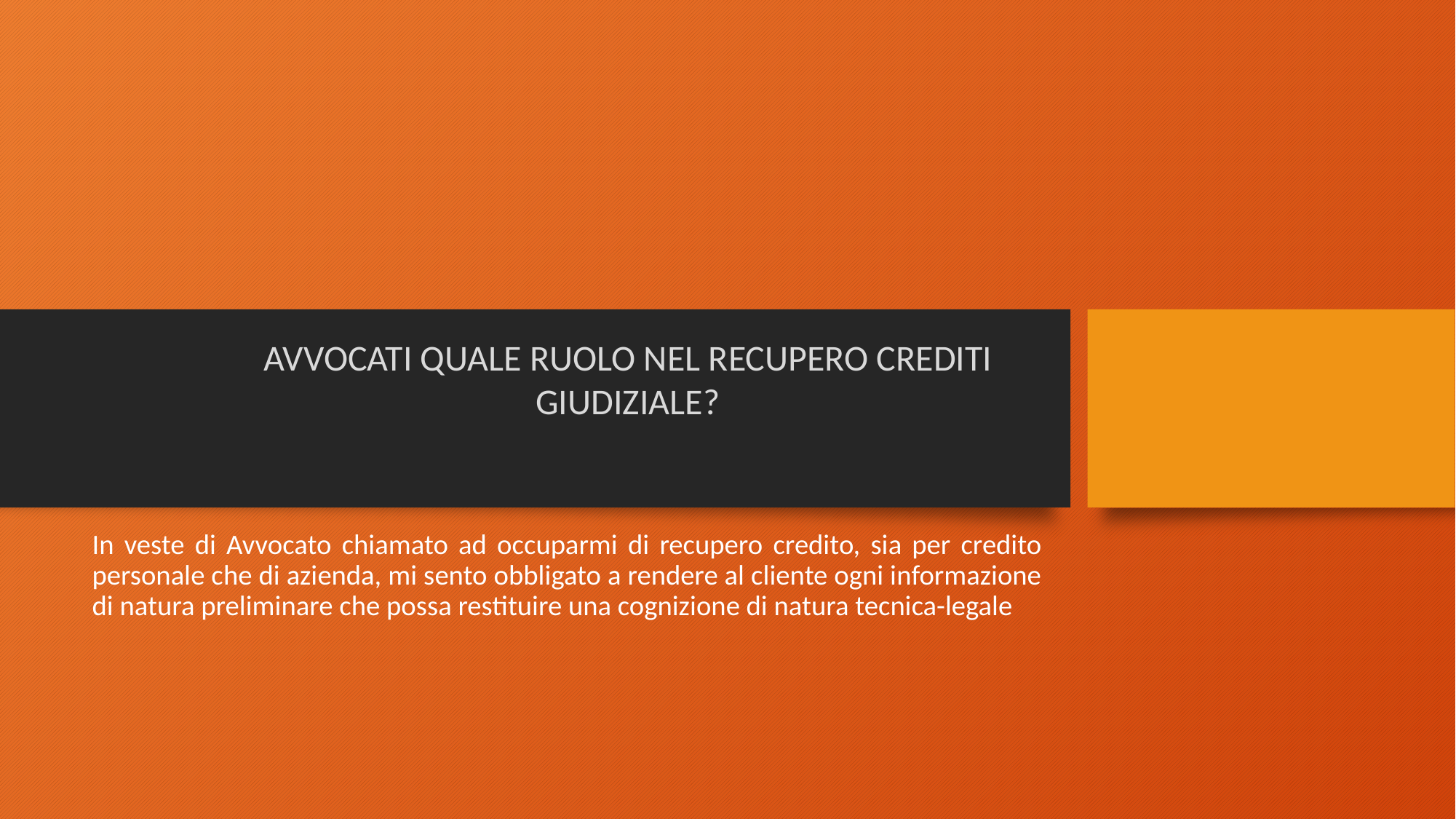

#
Avvocati quale ruolo nel recupero crediti giudiziale?
In veste di Avvocato chiamato ad occuparmi di recupero credito, sia per credito personale che di azienda, mi sento obbligato a rendere al cliente ogni informazione di natura preliminare che possa restituire una cognizione di natura tecnica-legale